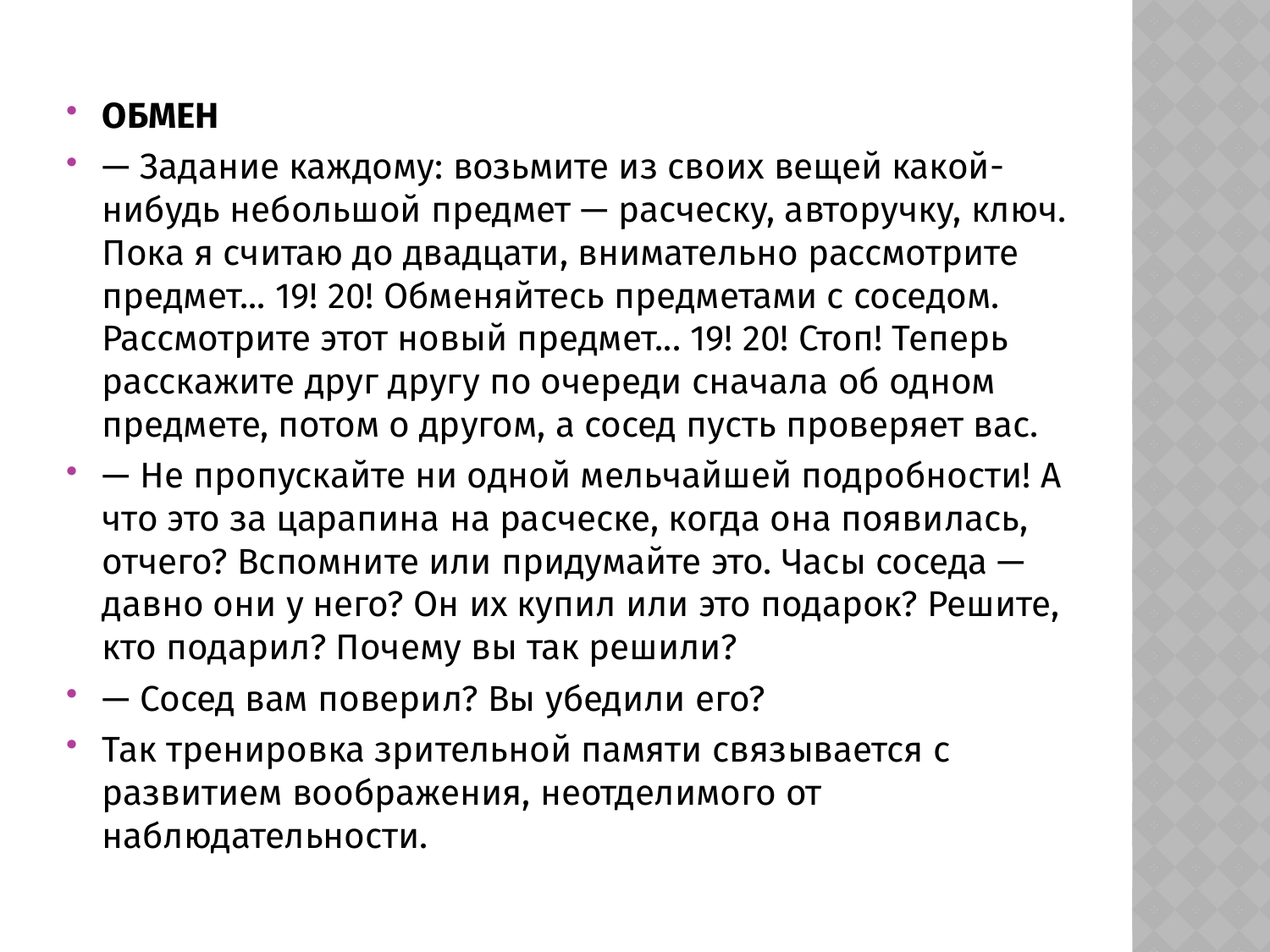

ОБМЕН
— Задание каждому: возьмите из своих вещей какой-нибудь небольшой предмет — расческу, авторучку, ключ. Пока я считаю до двадцати, внимательно рассмотрите предмет... 19! 20! Обменяйтесь предметами с соседом. Рассмотрите этот новый предмет... 19! 20! Стоп! Теперь расскажите друг другу по очереди сначала об одном предмете, потом о другом, а сосед пусть проверяет вас.
— Не пропускайте ни одной мельчайшей подробности! А что это за царапина на расческе, когда она появилась, отчего? Вспомните или придумайте это. Часы соседа — давно они у него? Он их купил или это подарок? Решите, кто подарил? Почему вы так решили?
— Сосед вам поверил? Вы убедили его?
Так тренировка зрительной памяти связывается с развитием воображения, неотделимого от наблюдательности.